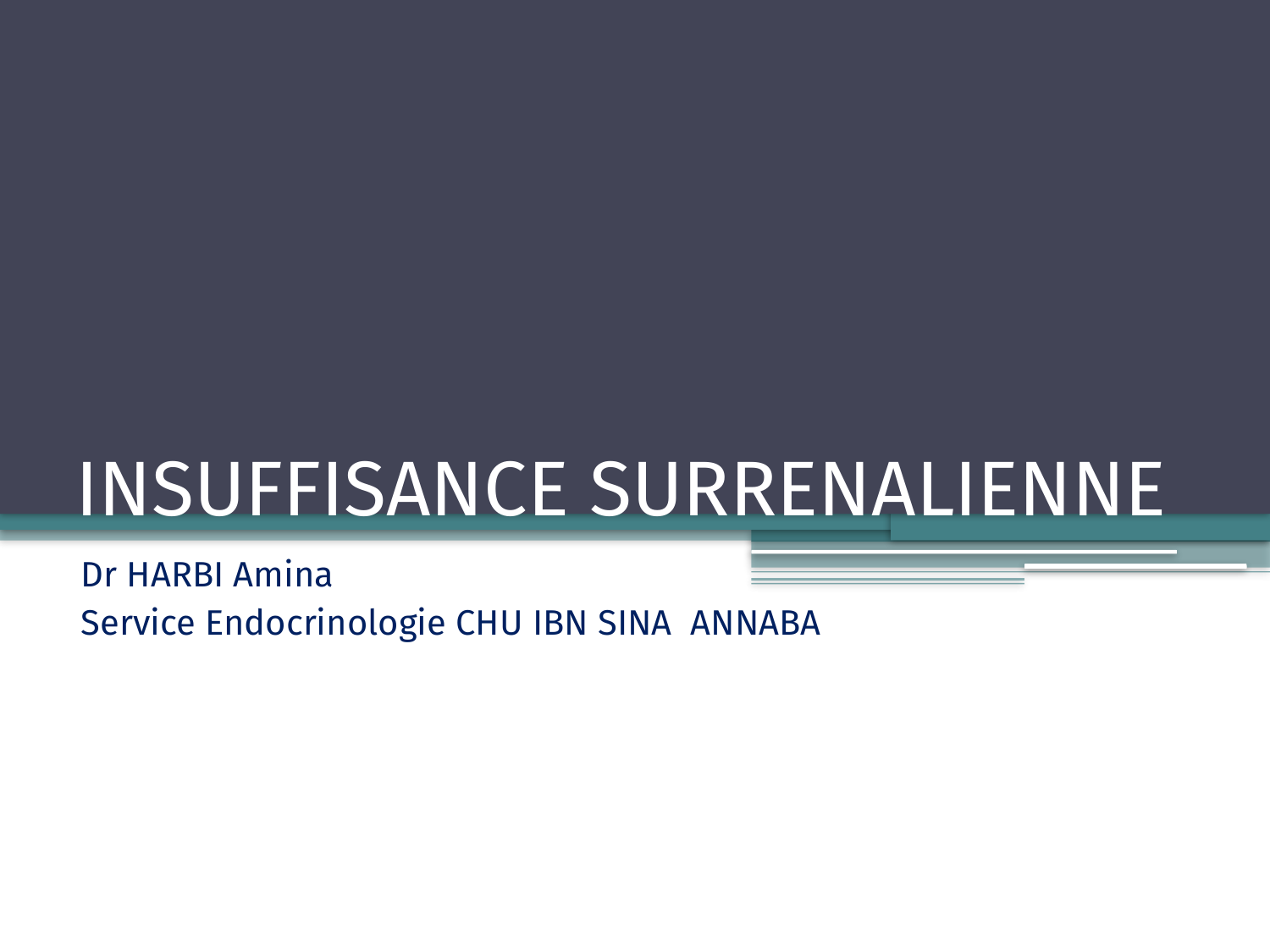

# INSUFFISANCE SURRENALIENNE
Dr HARBI Amina
Service Endocrinologie CHU IBN SINA  ANNABA